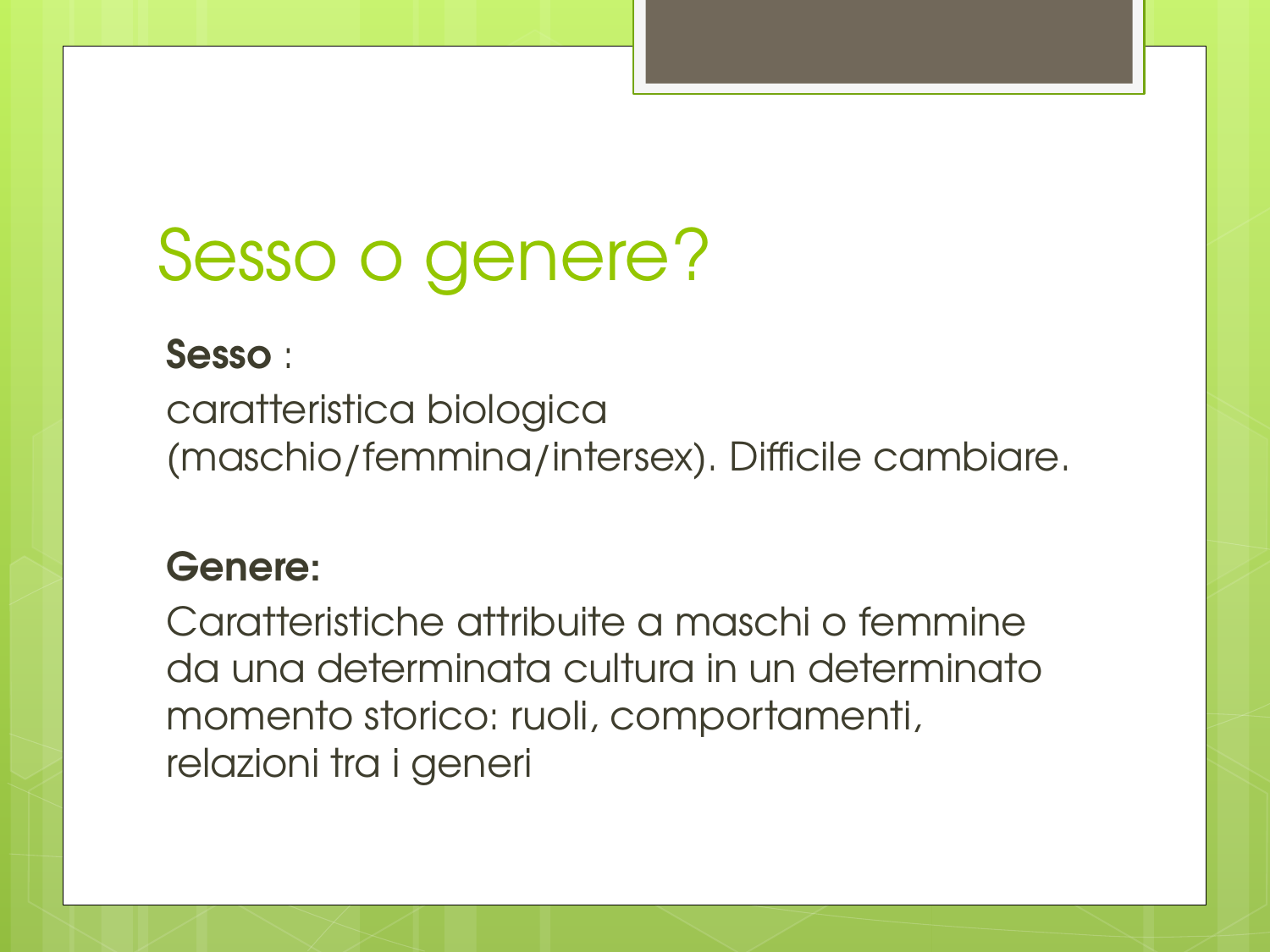

# Sesso o genere?
Sesso :
caratteristica biologica (maschio/femmina/intersex). Difficile cambiare.

Genere:
Caratteristiche attribuite a maschi o femmine da una determinata cultura in un determinato momento storico: ruoli, comportamenti, relazioni tra i generi